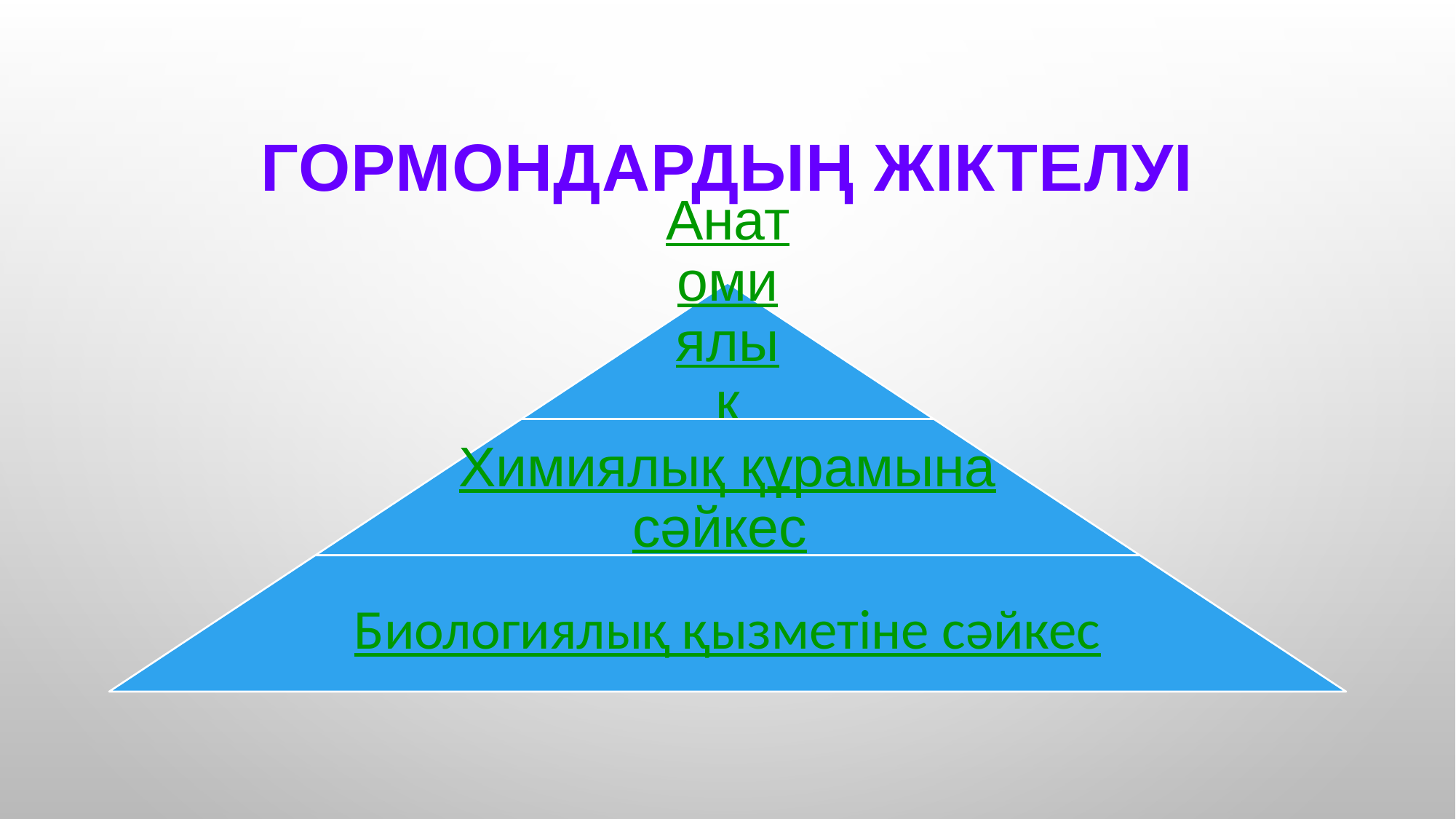

# Гормондардың жіктелуі
Анатомиялық жіктеу
Химиялық құрамына сәйкес
Биологиялық қызметіне сәйкес